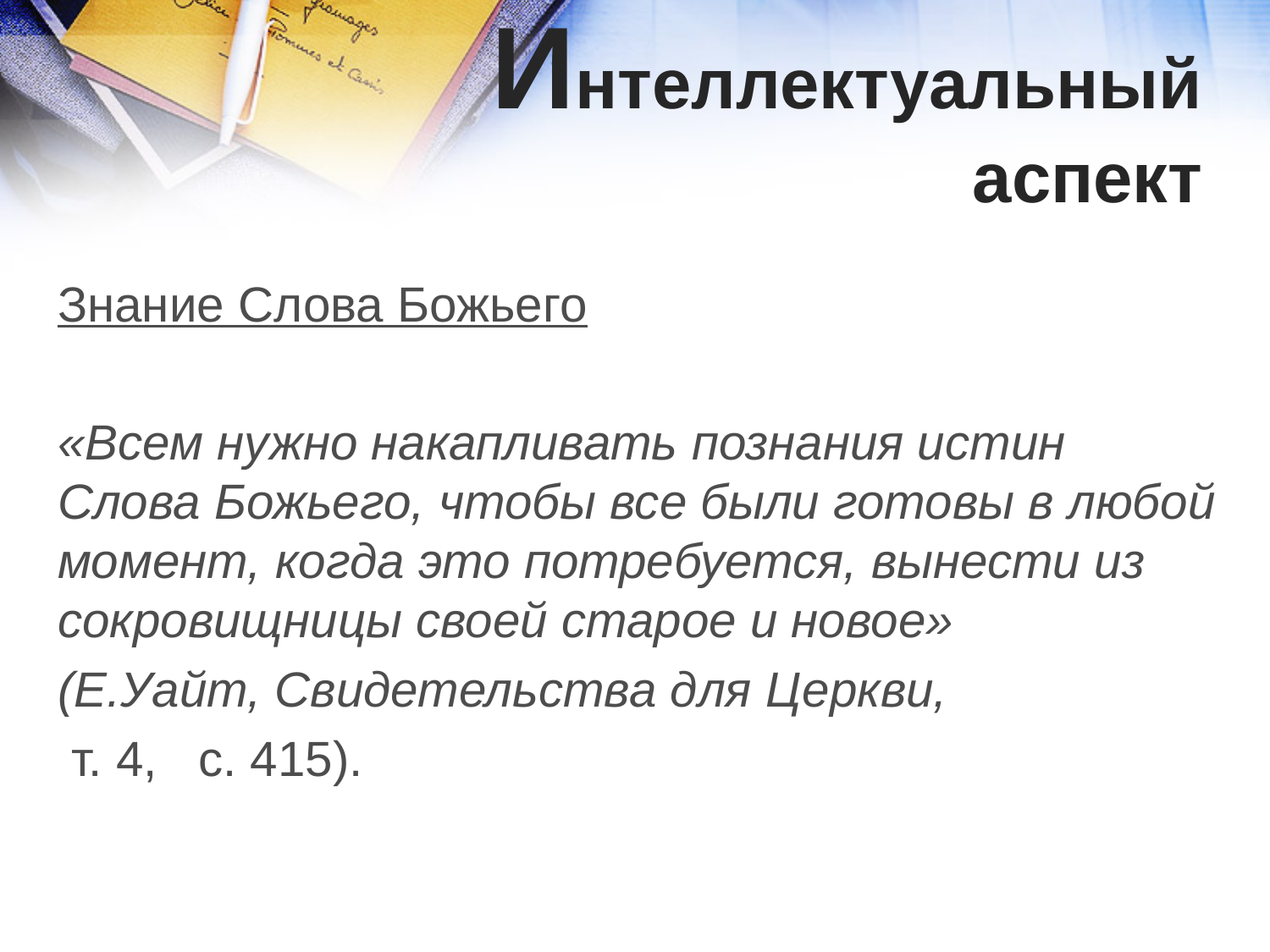

Интеллектуальный аспект
Знание Слова Божьего

«Всем нужно накапливать познания истин Слова Божьего, чтобы все были готовы в любой момент, когда это потребуется, вынести из сокровищницы своей старое и новое»
(Е.Уайт, Свидетельства для Церкви,
 т. 4,   с. 415).